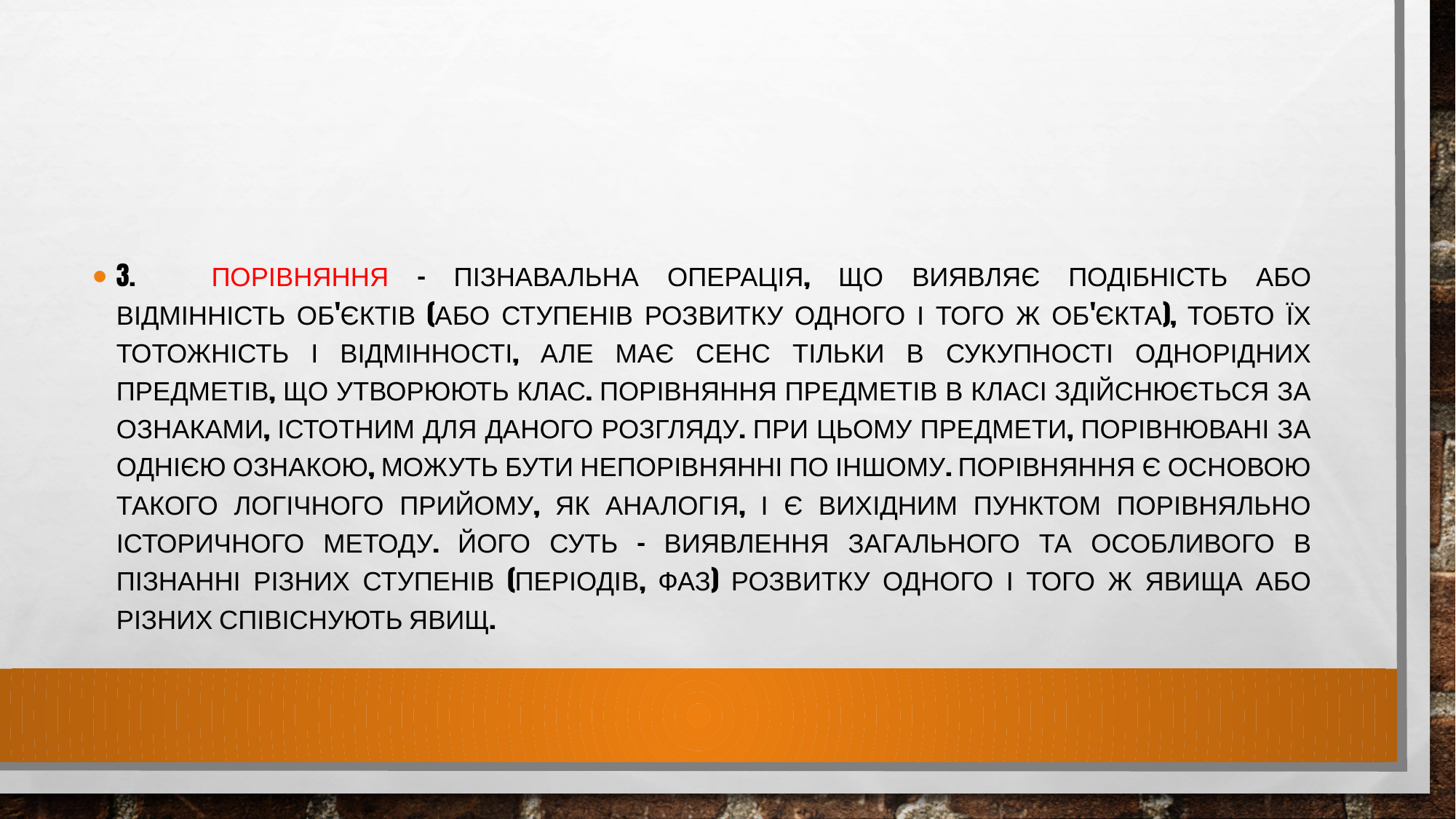

#
3.	Порівняння - пізнавальна операція, що виявляє подібність або відмінність об'єктів (або ступенів розвитку одного і того ж об'єкта), тобто їх тотожність і відмінності, але має сенс тільки в сукупності однорідних предметів, що утворюють клас. Порівняння предметів в класі здійснюється за ознаками, істотним для даного розгляду. При цьому предмети, порівнювані за однією ознакою, можуть бути непорівнянні по іншому. Порівняння є основою такого логічного прийому, як аналогія, і є вихідним пунктом порівняльно історичного методу. Його суть - виявлення загального та особливого в пізнанні різних ступенів (періодів, фаз) розвитку одного і того ж явища або різних співіснують явищ.